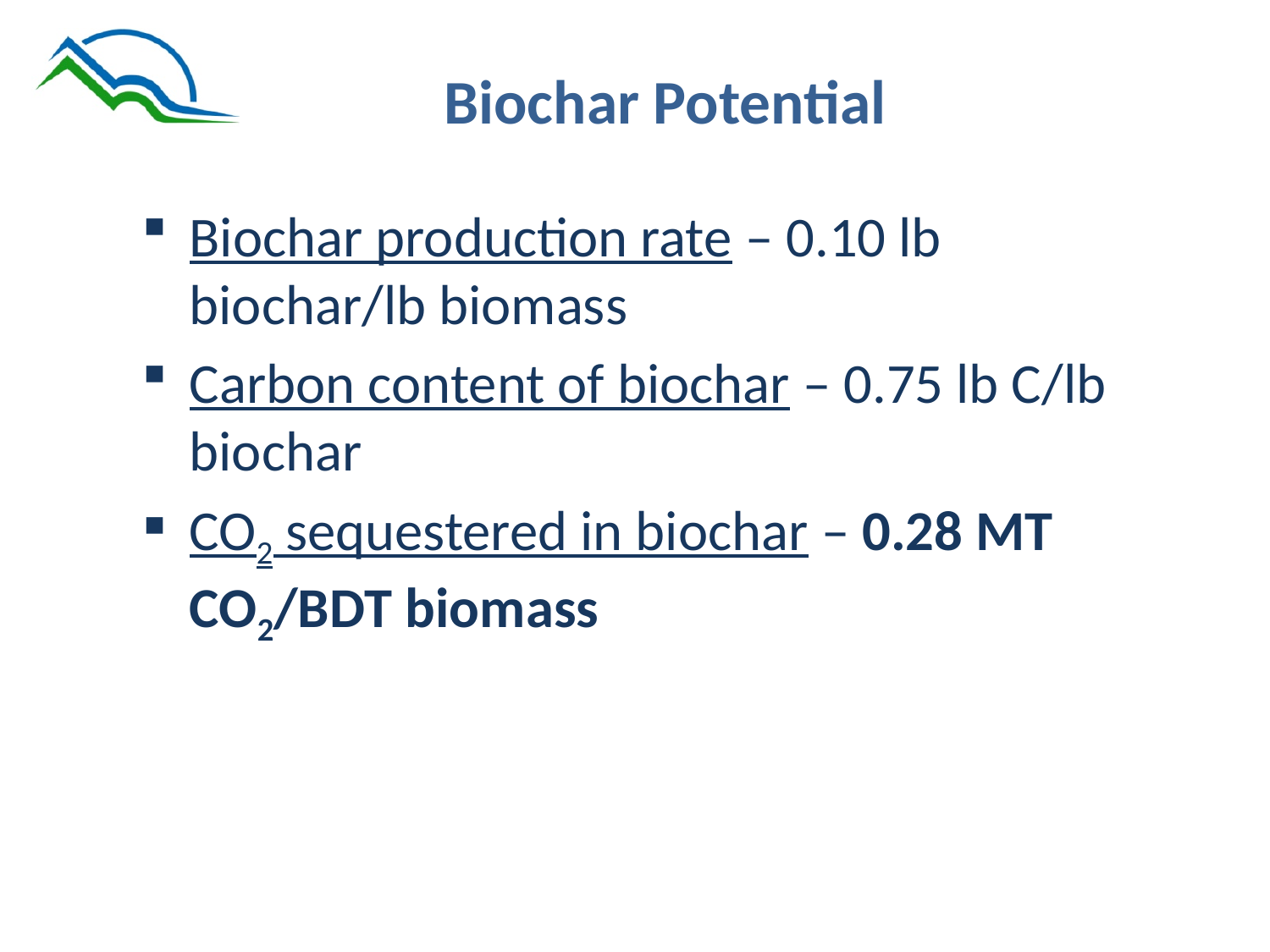

# Biochar Potential
Biochar production rate – 0.10 lb biochar/lb biomass
Carbon content of biochar – 0.75 lb C/lb biochar
CO2 sequestered in biochar – 0.28 MT CO2/BDT biomass